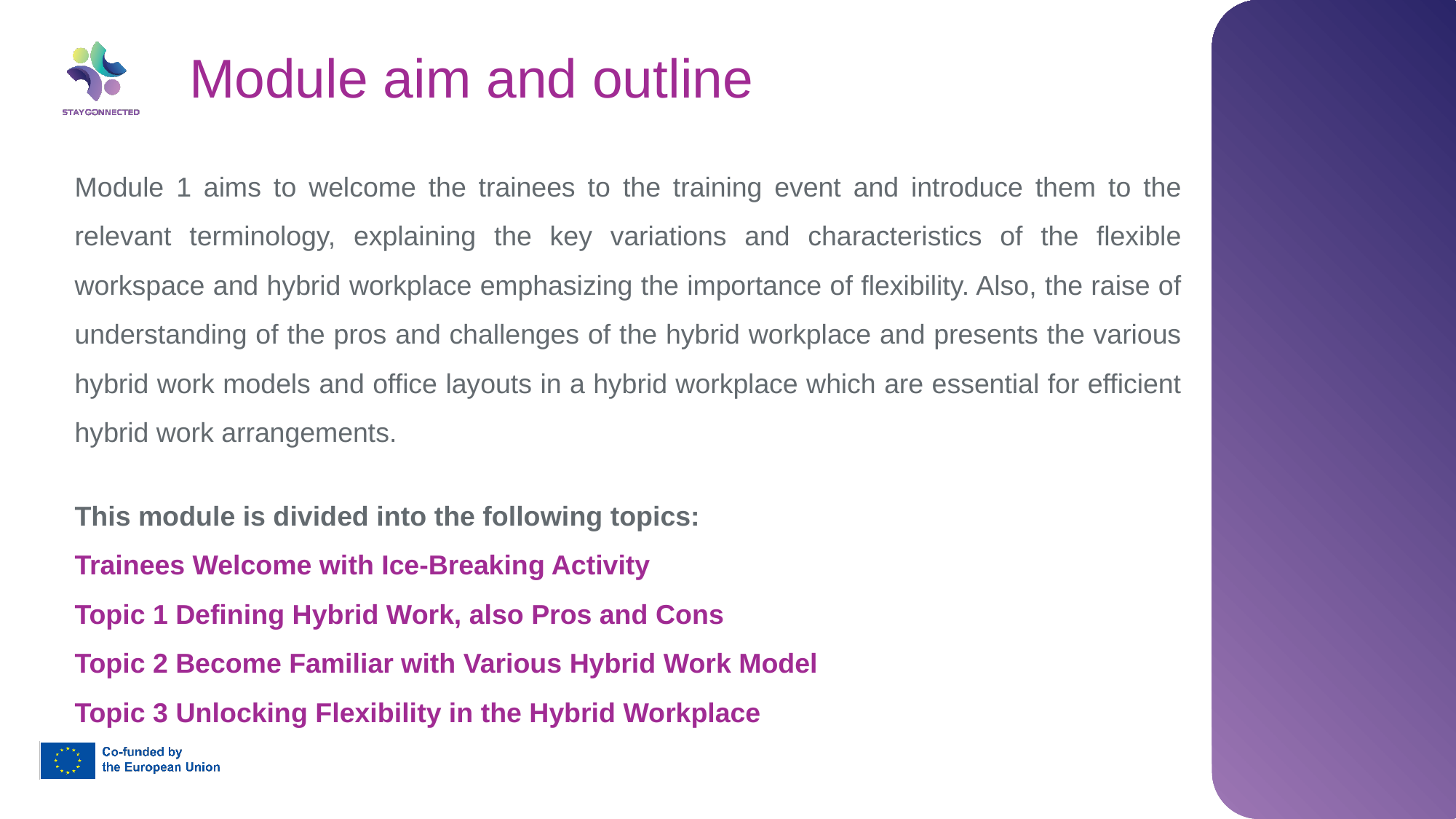

Module aim and outline

Module 1 aims to welcome the trainees to the training event and introduce them to the relevant terminology, explaining the key variations and characteristics of the flexible workspace and hybrid workplace emphasizing the importance of flexibility. Also, the raise of understanding of the pros and challenges of the hybrid workplace and presents the various hybrid work models and office layouts in a hybrid workplace which are essential for efficient hybrid work arrangements.

This module is divided into the following topics:
Trainees Welcome with Ice-Breaking Activity
Topic 1 Defining Hybrid Work, also Pros and Cons
Topic 2 Become Familiar with Various Hybrid Work Model
Topic 3 Unlocking Flexibility in the Hybrid Workplace